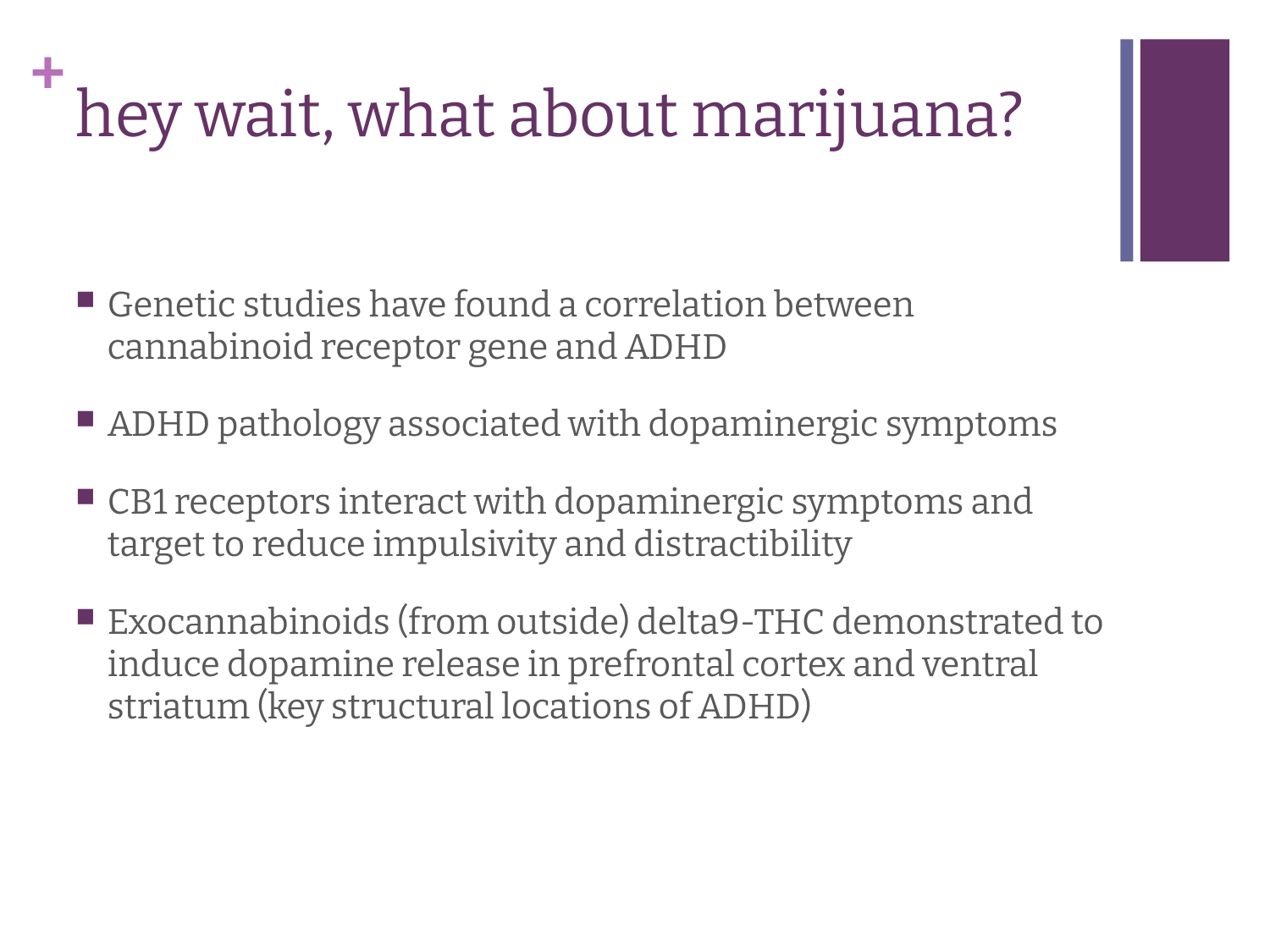

# hey wait, what about marijuana?
Genetic studies have found a correlation between cannabinoid receptor gene and ADHD
ADHD pathology associated with dopaminergic symptoms
CB1 receptors interact with dopaminergic symptoms and target to reduce impulsivity and distractibility
Exocannabinoids (from outside) delta9-THC demonstrated to induce dopamine release in prefrontal cortex and ventral striatum (key structural locations of ADHD)